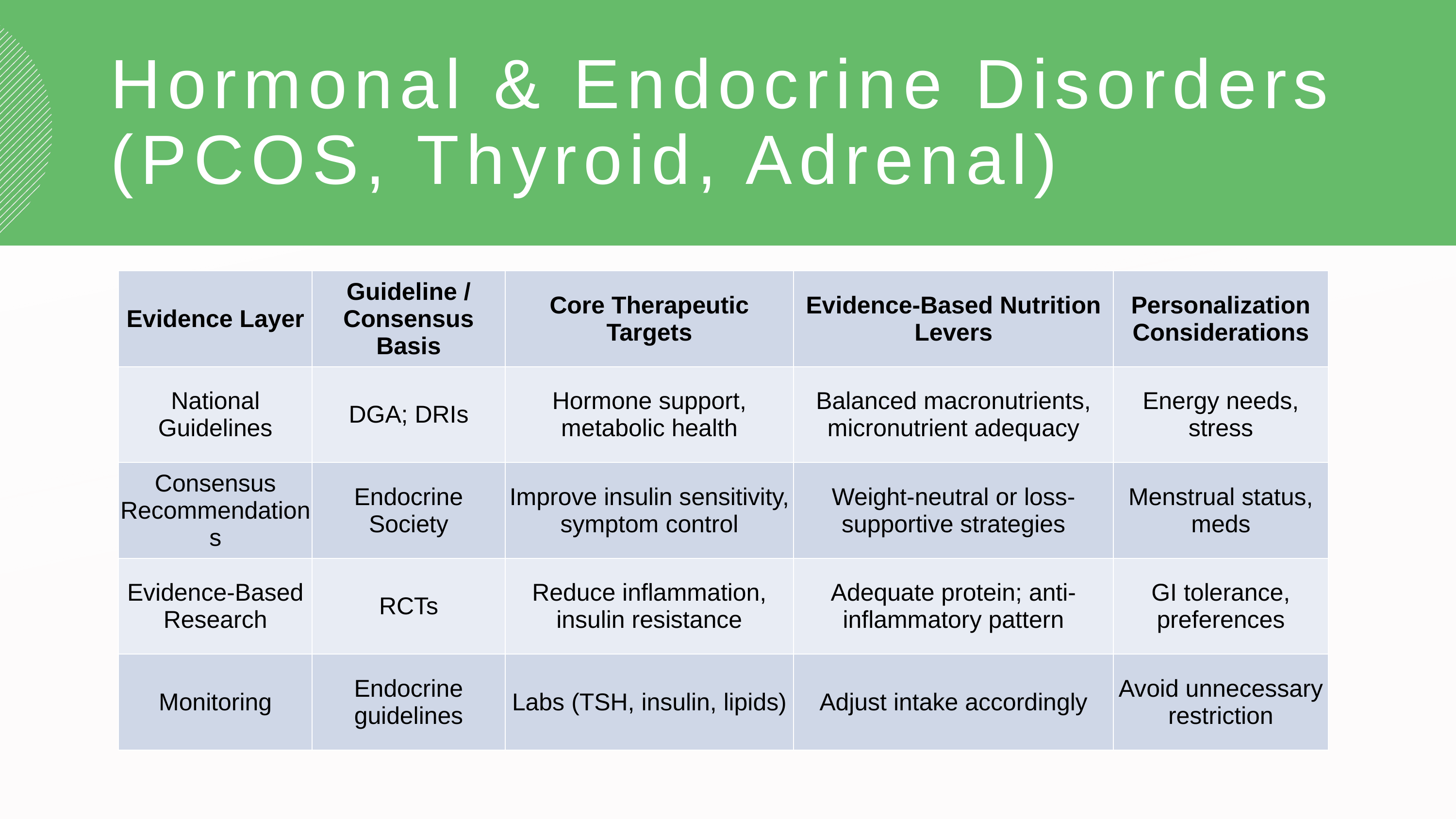

Hormonal & Endocrine Disorders (PCOS, Thyroid, Adrenal)

| Evidence Layer | Guideline / Consensus Basis | Core Therapeutic Targets | Evidence-Based Nutrition Levers | Personalization Considerations |
| --- | --- | --- | --- | --- |
| National Guidelines | DGA; DRIs | Hormone support, metabolic health | Balanced macronutrients, micronutrient adequacy | Energy needs, stress |
| Consensus Recommendations | Endocrine Society | Improve insulin sensitivity, symptom control | Weight-neutral or loss-supportive strategies | Menstrual status, meds |
| Evidence-Based Research | RCTs | Reduce inflammation, insulin resistance | Adequate protein; anti-inflammatory pattern | GI tolerance, preferences |
| Monitoring | Endocrine guidelines | Labs (TSH, insulin, lipids) | Adjust intake accordingly | Avoid unnecessary restriction |